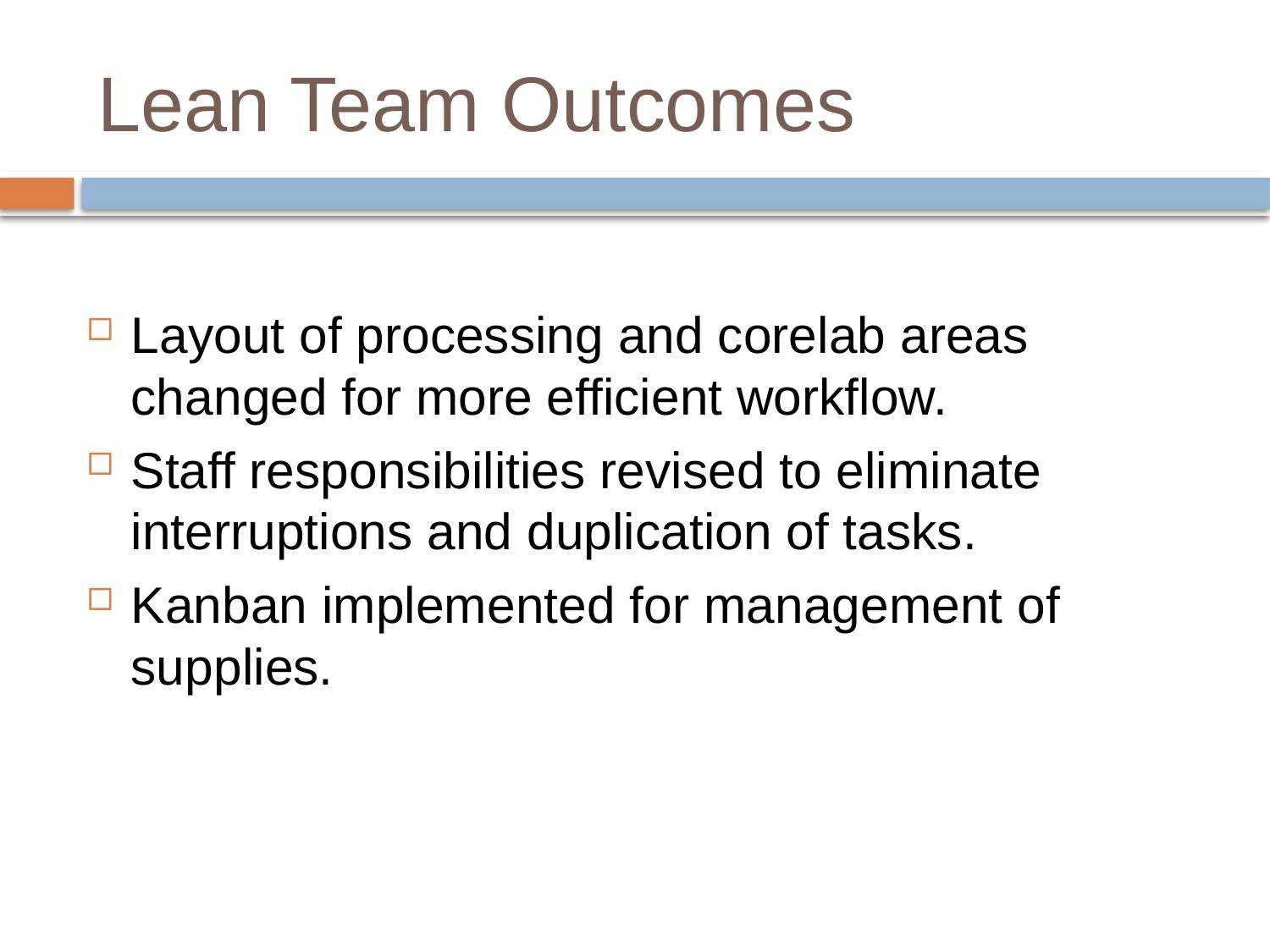

# Lean Team Outcomes
Layout of processing and corelab areas changed for more efficient workflow.
Staff responsibilities revised to eliminate interruptions and duplication of tasks.
Kanban implemented for management of supplies.